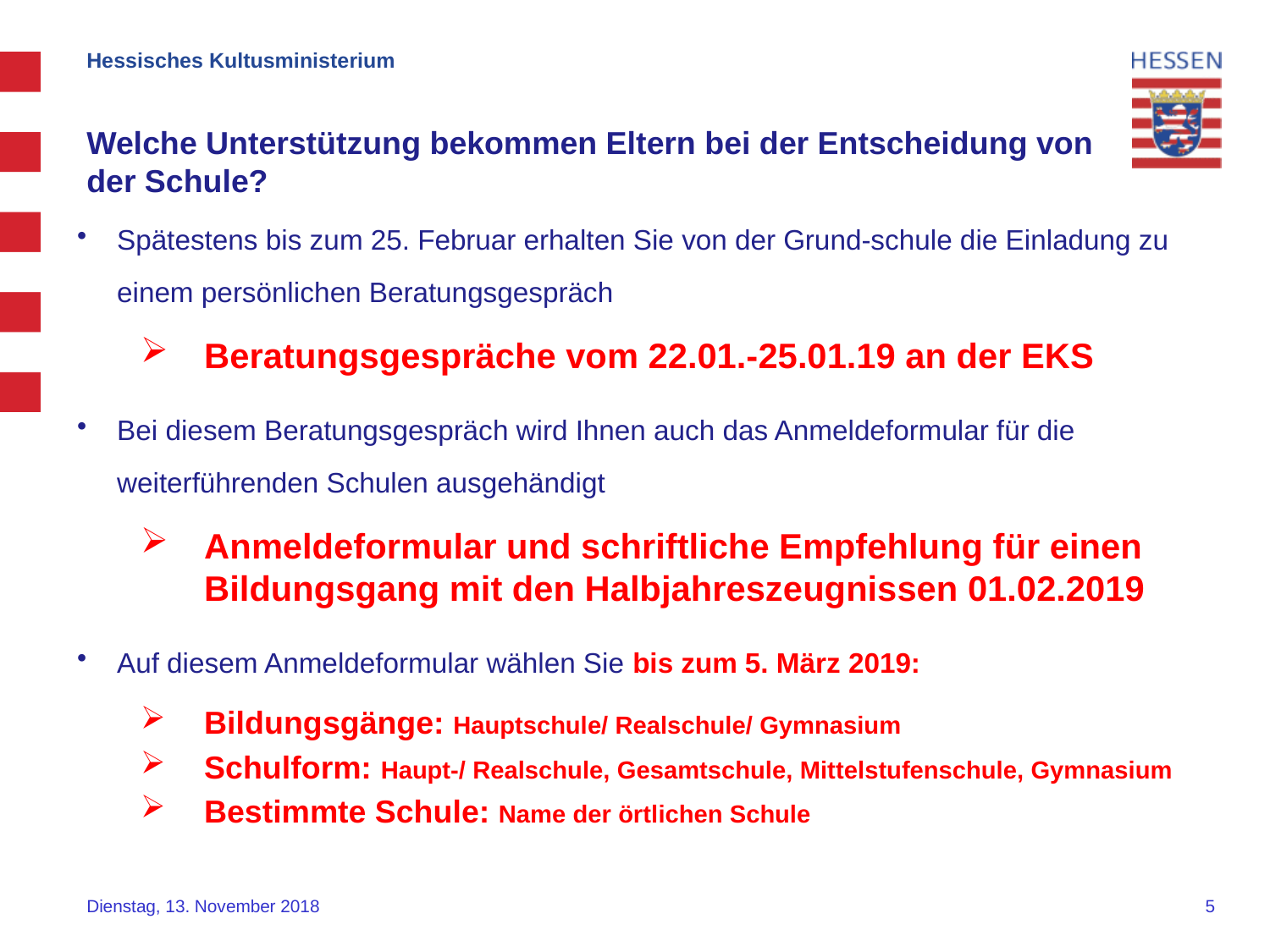

Hessisches Kultusministerium
Welche Unterstützung bekommen Eltern bei der Entscheidung von der Schule?
Spätestens bis zum 25. Februar erhalten Sie von der Grund-schule die Einladung zu einem persönlichen Beratungsgespräch
Beratungsgespräche vom 22.01.-25.01.19 an der EKS
Bei diesem Beratungsgespräch wird Ihnen auch das Anmeldeformular für die weiterführenden Schulen ausgehändigt
Anmeldeformular und schriftliche Empfehlung für einen Bildungsgang mit den Halbjahreszeugnissen 01.02.2019
Auf diesem Anmeldeformular wählen Sie bis zum 5. März 2019:
Bildungsgänge: Hauptschule/ Realschule/ Gymnasium
Schulform: Haupt-/ Realschule, Gesamtschule, Mittelstufenschule, Gymnasium
Bestimmte Schule: Name der örtlichen Schule

Dienstag, 13. November 2018